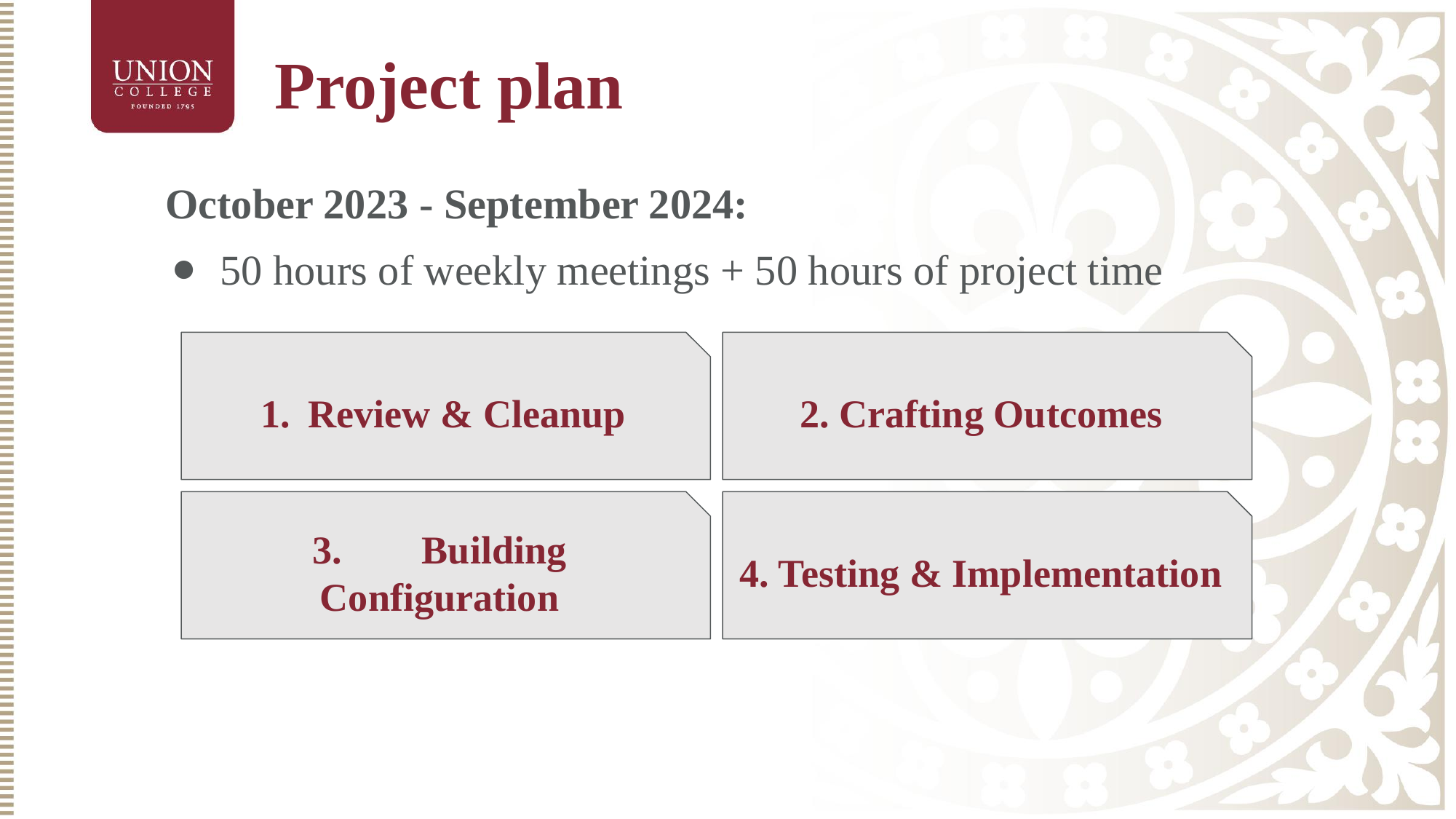

# Project plan
October 2023 - September 2024:
50 hours of weekly meetings + 50 hours of project time
Review & Cleanup
2. Crafting Outcomes
3. 	Building Configuration
4. Testing & Implementation